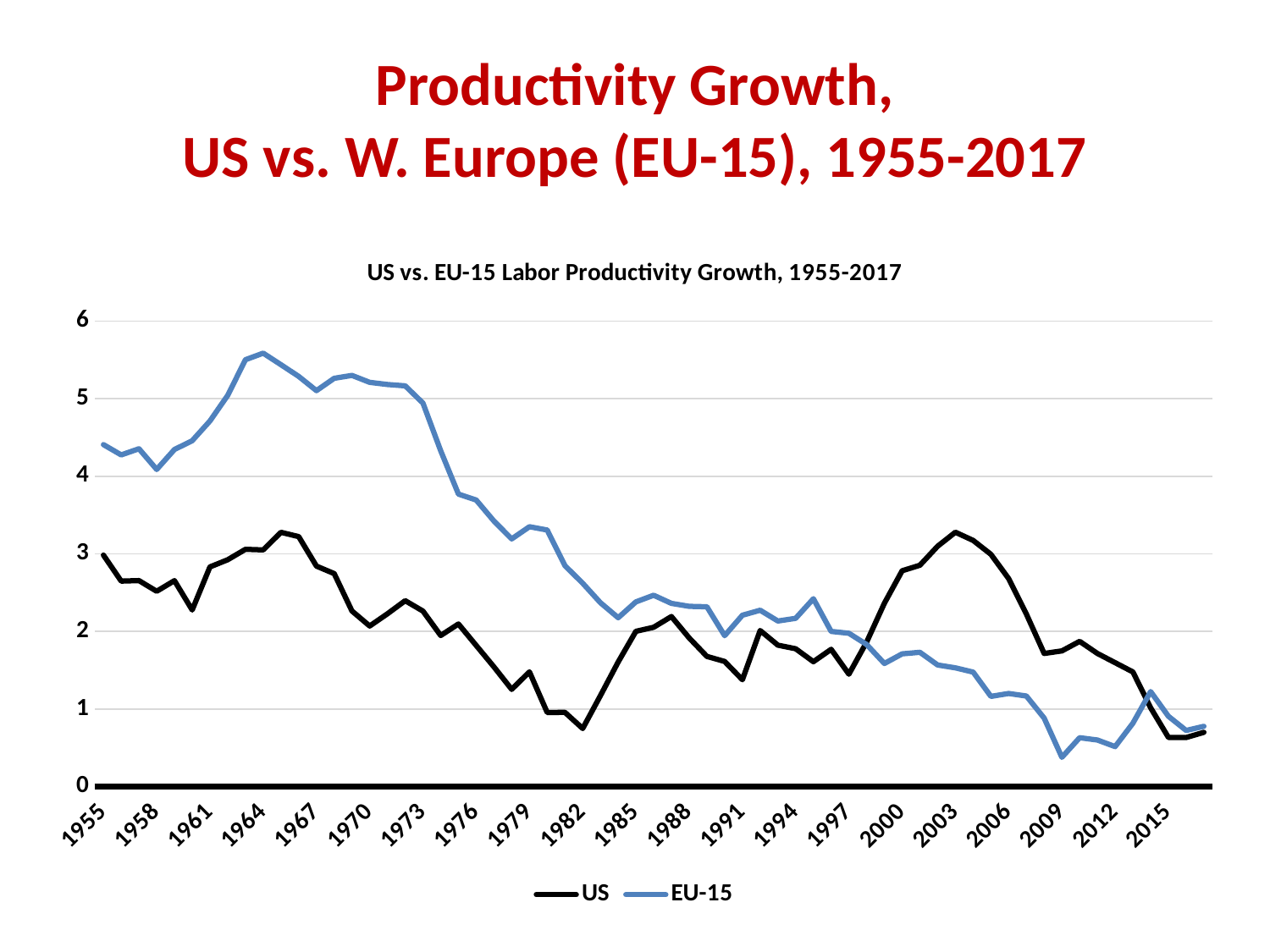

# Productivity Growth, US vs. W. Europe (EU-15), 1955-2017

### Chart: US vs. EU-15 Labor Productivity Growth, 1955-2017

| Category | US | EU-15 |
|---|---|---|
| 1955 | 2.983540797108914 | 4.407207200516778 |
| 1956 | 2.648360950704696 | 4.274705220691294 |
| 1957 | 2.654665661122779 | 4.353592947198422 |
| 1958 | 2.516978914025332 | 4.087555548501221 |
| 1959 | 2.653871373545153 | 4.344371453033605 |
| 1960 | 2.275843082795701 | 4.457703708400067 |
| 1961 | 2.83131590043237 | 4.71186270137788 |
| 1962 | 2.924012363572137 | 5.041824972189302 |
| 1963 | 3.05816400406846 | 5.501036244071423 |
| 1964 | 3.050363280545256 | 5.58536046090676 |
| 1965 | 3.277183475460012 | 5.436716930716362 |
| 1966 | 3.222068900454263 | 5.286213396228096 |
| 1967 | 2.841723167899786 | 5.102742827137879 |
| 1968 | 2.744775940440438 | 5.261459819237253 |
| 1969 | 2.262951634609114 | 5.29897447418733 |
| 1970 | 2.069222512172897 | 5.209318974636719 |
| 1971 | 2.226662165576982 | 5.181932668024051 |
| 1972 | 2.395712714955738 | 5.164309672329253 |
| 1973 | 2.261974581037673 | 4.942068455477133 |
| 1974 | 1.946591271658546 | 4.328123965914271 |
| 1975 | 2.095926507095724 | 3.769513680357037 |
| 1976 | 1.818977861655806 | 3.692890032942638 |
| 1977 | 1.542579747255648 | 3.422120562191842 |
| 1978 | 1.25245603005842 | 3.192432439891689 |
| 1979 | 1.478833364417165 | 3.349222700878403 |
| 1980 | 0.955239491195114 | 3.306973088882191 |
| 1981 | 0.956661622774657 | 2.847042469070216 |
| 1982 | 0.748612670173876 | 2.620349044621002 |
| 1983 | 1.17320385778096 | 2.369284397796021 |
| 1984 | 1.606001297532935 | 2.17579043045925 |
| 1985 | 2.001196885598406 | 2.379996915065381 |
| 1986 | 2.052863552368698 | 2.466149337562318 |
| 1987 | 2.19157564892694 | 2.361176347140136 |
| 1988 | 1.91581079126562 | 2.322743206961701 |
| 1989 | 1.677513800102628 | 2.317074264324113 |
| 1990 | 1.612423678703858 | 1.945239341648372 |
| 1991 | 1.376752430703196 | 2.208011811190252 |
| 1992 | 2.011453001371755 | 2.27289587785201 |
| 1993 | 1.822786333034045 | 2.133496340125546 |
| 1994 | 1.775943230394499 | 2.168079946461902 |
| 1995 | 1.609178681926542 | 2.420721401313747 |
| 1996 | 1.769399185565303 | 1.999688902867682 |
| 1997 | 1.448214425606968 | 1.975753701409546 |
| 1998 | 1.862517161518822 | 1.8310331402511 |
| 1999 | 2.362554478323999 | 1.58617971269842 |
| 2000 | 2.782195202731383 | 1.71086462003008 |
| 2001 | 2.853171040212227 | 1.730406880572286 |
| 2002 | 3.098474460050875 | 1.567133116316376 |
| 2003 | 3.278573468157937 | 1.530355965426766 |
| 2004 | 3.172827353192229 | 1.475560663534715 |
| 2005 | 2.994130596486384 | 1.162878473871234 |
| 2006 | 2.680501123184213 | 1.199854641602722 |
| 2007 | 2.222242914884642 | 1.167037959091374 |
| 2008 | 1.715431433554166 | 0.882300982293252 |
| 2009 | 1.748574368345186 | 0.377732846158617 |
| 2010 | 1.871598855441006 | 0.629808688467396 |
| 2011 | 1.716014843187877 | 0.600446747501968 |
| 2012 | 1.59649611669392 | 0.515438761527124 |
| 2013 | 1.47727737624245 | 0.816567363657316 |
| 2014 | 1.01489010264844 | 1.224444253789983 |
| 2015 | 0.633917328770344 | 0.906432331435601 |
| 2016 | 0.632440794356346 | 0.723334997068343 |
| 2017 | 0.699424029355478 | 0.776921024292592 |